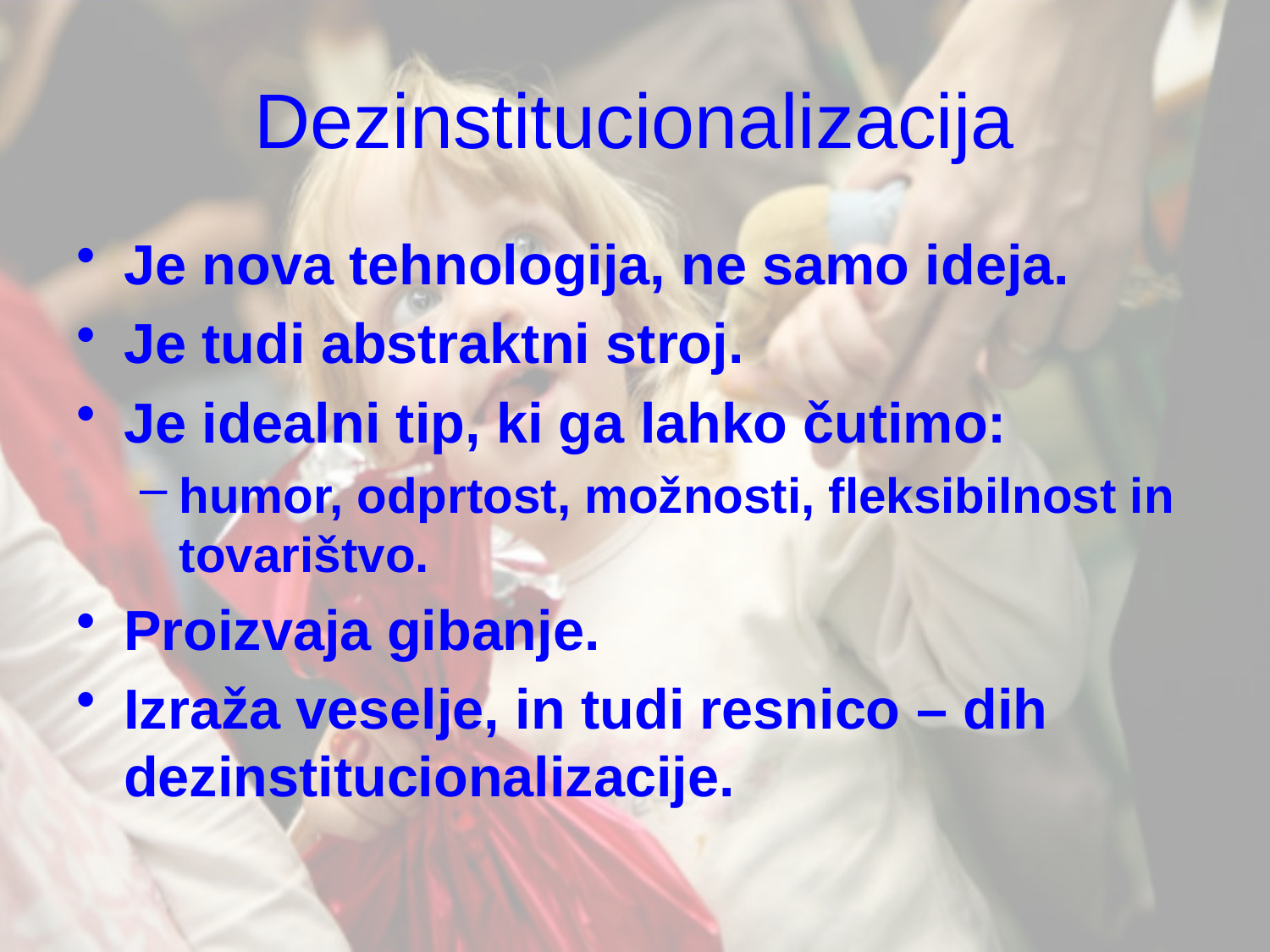

# Dezinstitucionalizacija
Je nova tehnologija, ne samo ideja.
Je tudi abstraktni stroj.
Je idealni tip, ki ga lahko čutimo:
humor, odprtost, možnosti, fleksibilnost in tovarištvo.
Proizvaja gibanje.
Izraža veselje, in tudi resnico – dih dezinstitucionalizacije.